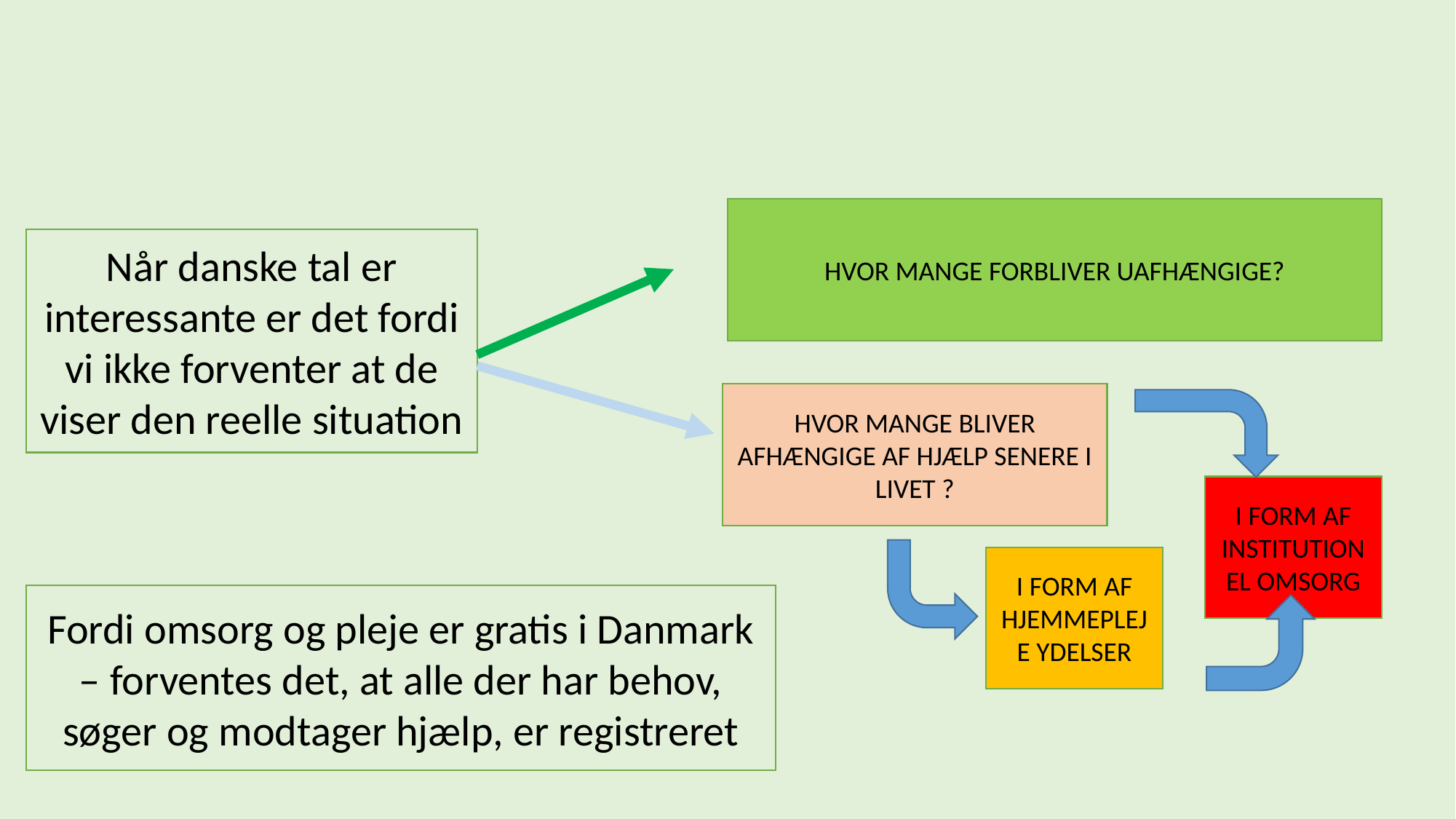

HVOR MANGE FORBLIVER UAFHÆNGIGE?
Når danske tal er interessante er det fordi vi ikke forventer at de viser den reelle situation

HVOR MANGE BLIVER AFHÆNGIGE AF HJÆLP SENERE I LIVET ?
I FORM AF INSTITUTIONEL OMSORG

I FORM AF HJEMMEPLEJE YDELSER
Fordi omsorg og pleje er gratis i Danmark – forventes det, at alle der har behov, søger og modtager hjælp, er registreret